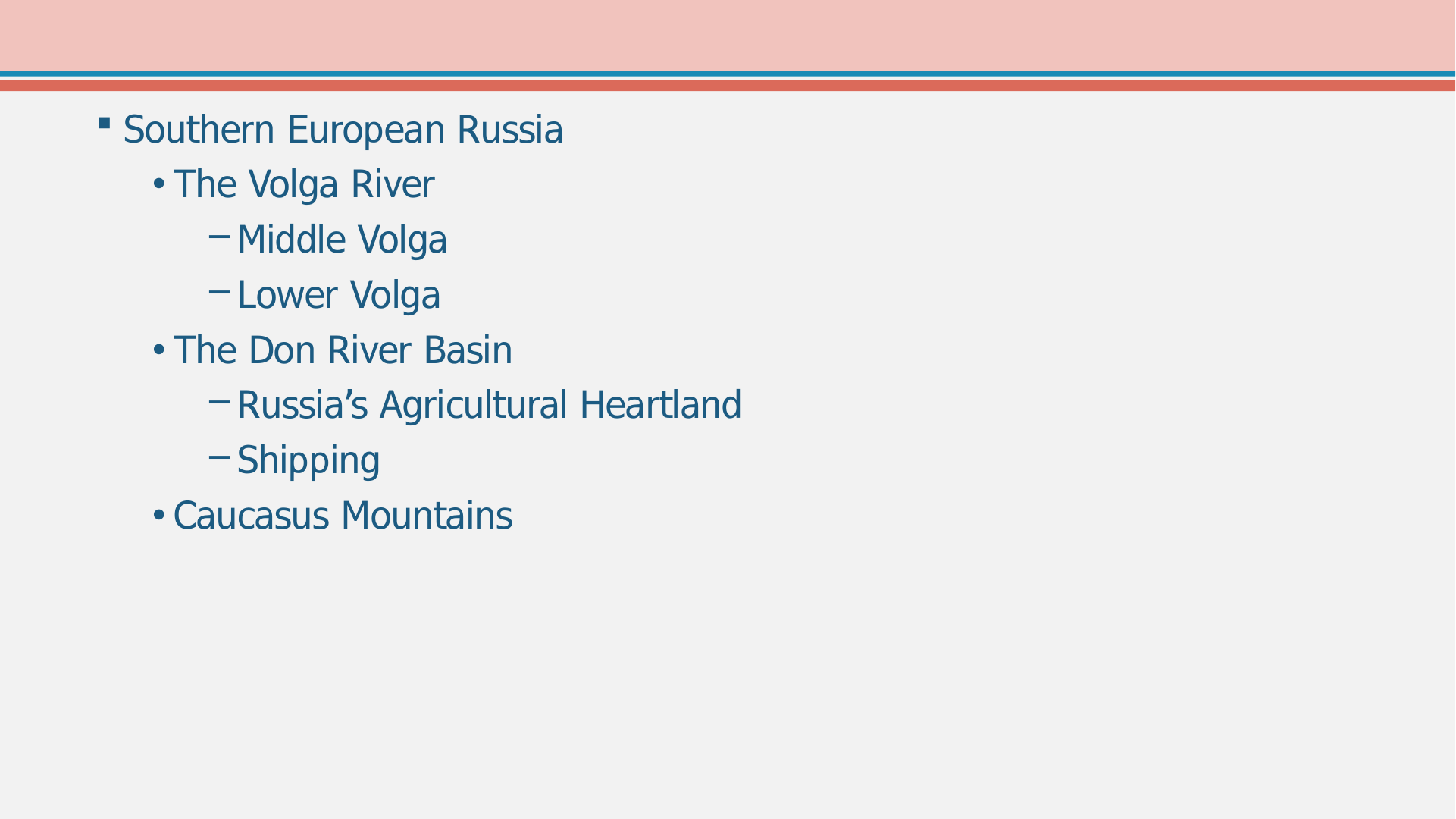

Southern European Russia
The Volga River
Middle Volga
Lower Volga
The Don River Basin
Russia’s Agricultural Heartland
Shipping
Caucasus Mountains